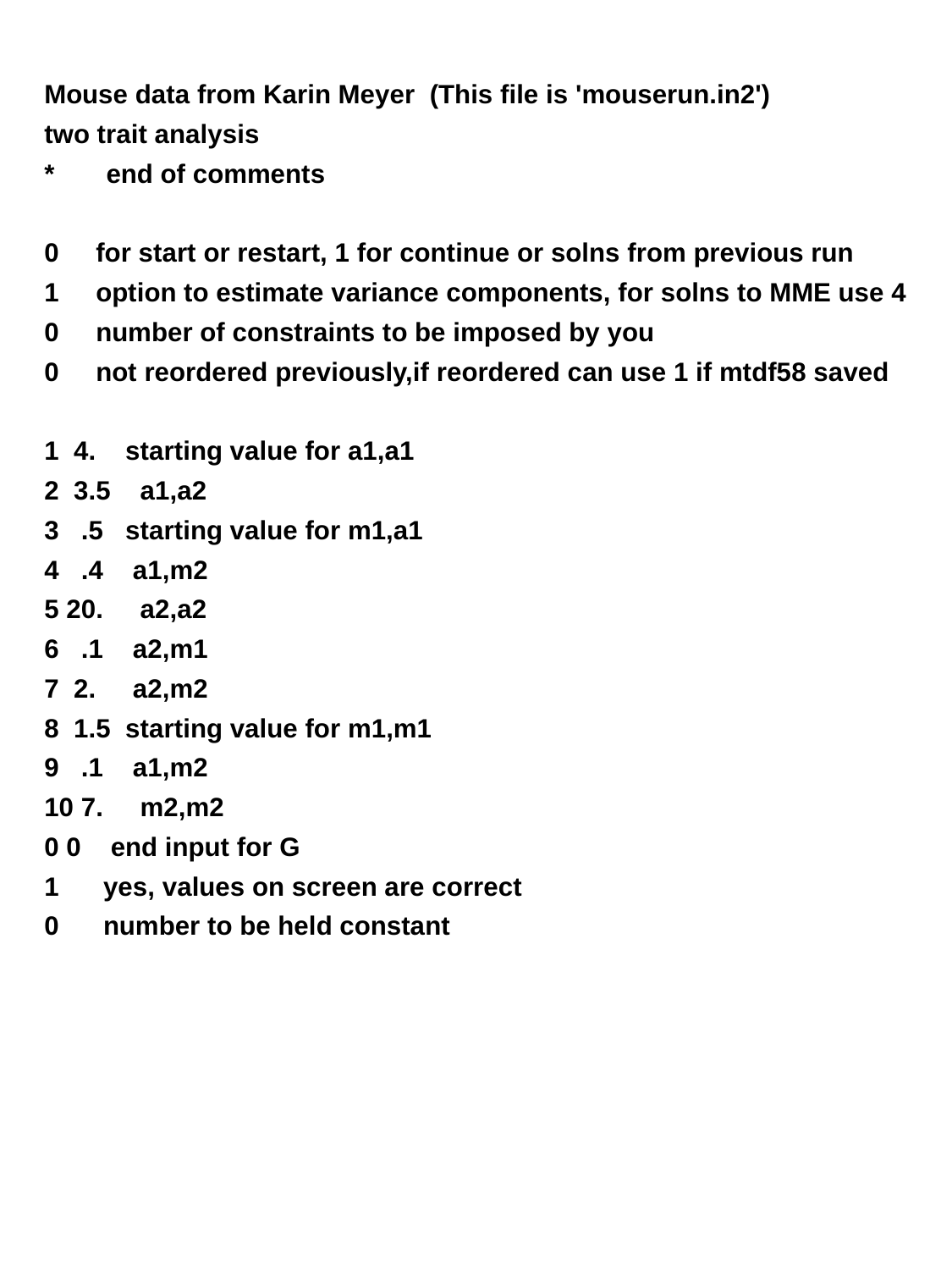

Mouse data from Karin Meyer  (This file is 'mouserun.in2')
two trait analysis
*       end of comments

0     for start or restart, 1 for continue or solns from previous run
1     option to estimate variance components, for solns to MME use 4
0     number of constraints to be imposed by you
0     not reordered previously,if reordered can use 1 if mtdf58 saved

1  4.    starting value for a1,a1
2  3.5    a1,a2
3   .5   starting value for m1,a1
4   .4    a1,m2
5 20.     a2,a2
6   .1    a2,m1
7  2.     a2,m2
8  1.5  starting value for m1,m1
9   .1    a1,m2
10 7.     m2,m2
0 0    end input for G
1      yes, values on screen are correct
0      number to be held constant